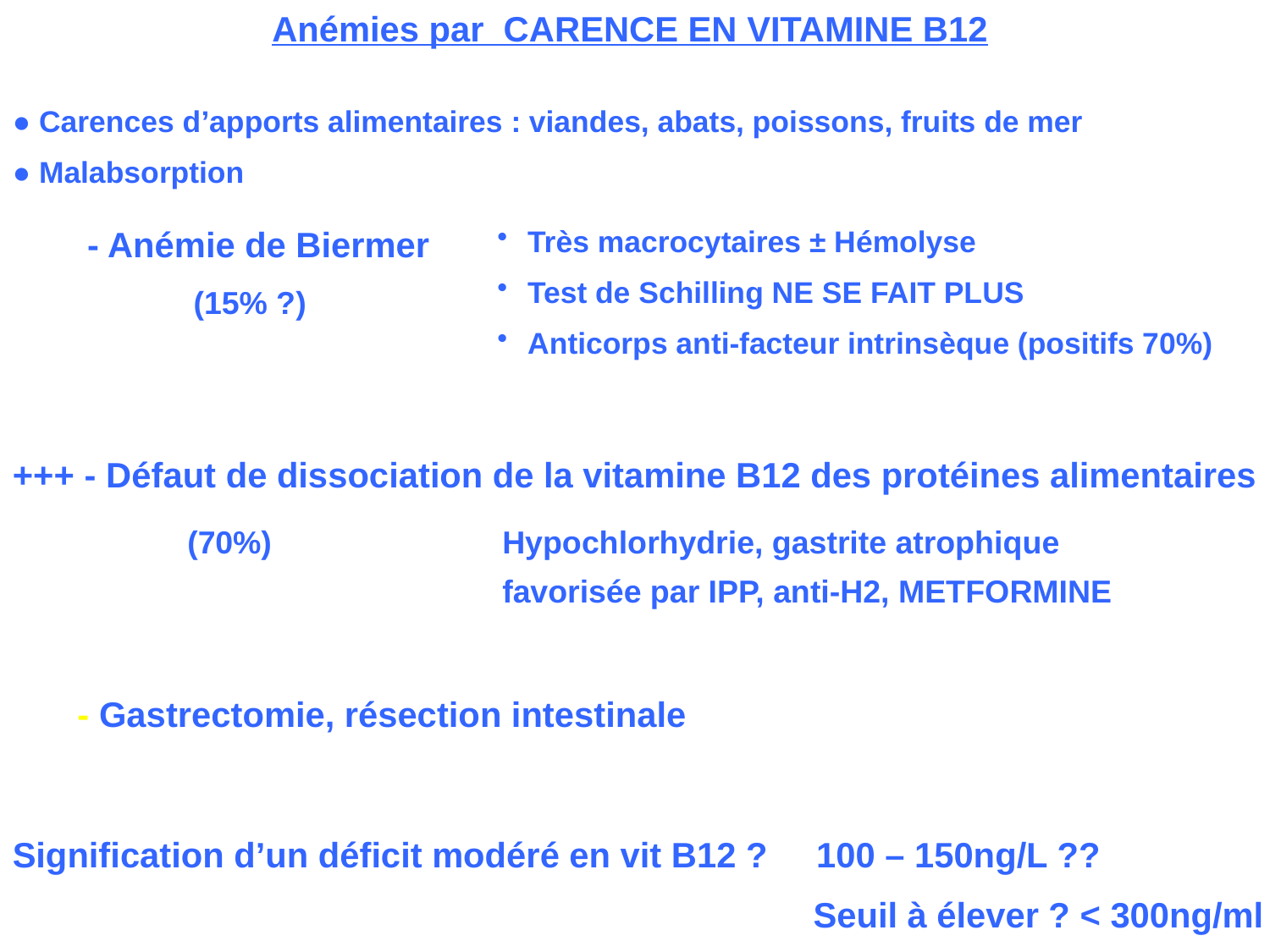

Anémies par  CARENCE EN VITAMINE B12
● Carences d’apports alimentaires : viandes, abats, poissons, fruits de mer
● Malabsorption
- Anémie de Biermer
Très macrocytaires ± Hémolyse
Test de Schilling NE SE FAIT PLUS
Anticorps anti-facteur intrinsèque (positifs 70%)
(15% ?)
+++ - Défaut de dissociation de la vitamine B12 des protéines alimentaires
(70%)
Hypochlorhydrie, gastrite atrophique
favorisée par IPP, anti-H2, METFORMINE
- Gastrectomie, résection intestinale
Signification d’un déficit modéré en vit B12 ?     100 – 150ng/L ??
						    Seuil à élever ? < 300ng/ml